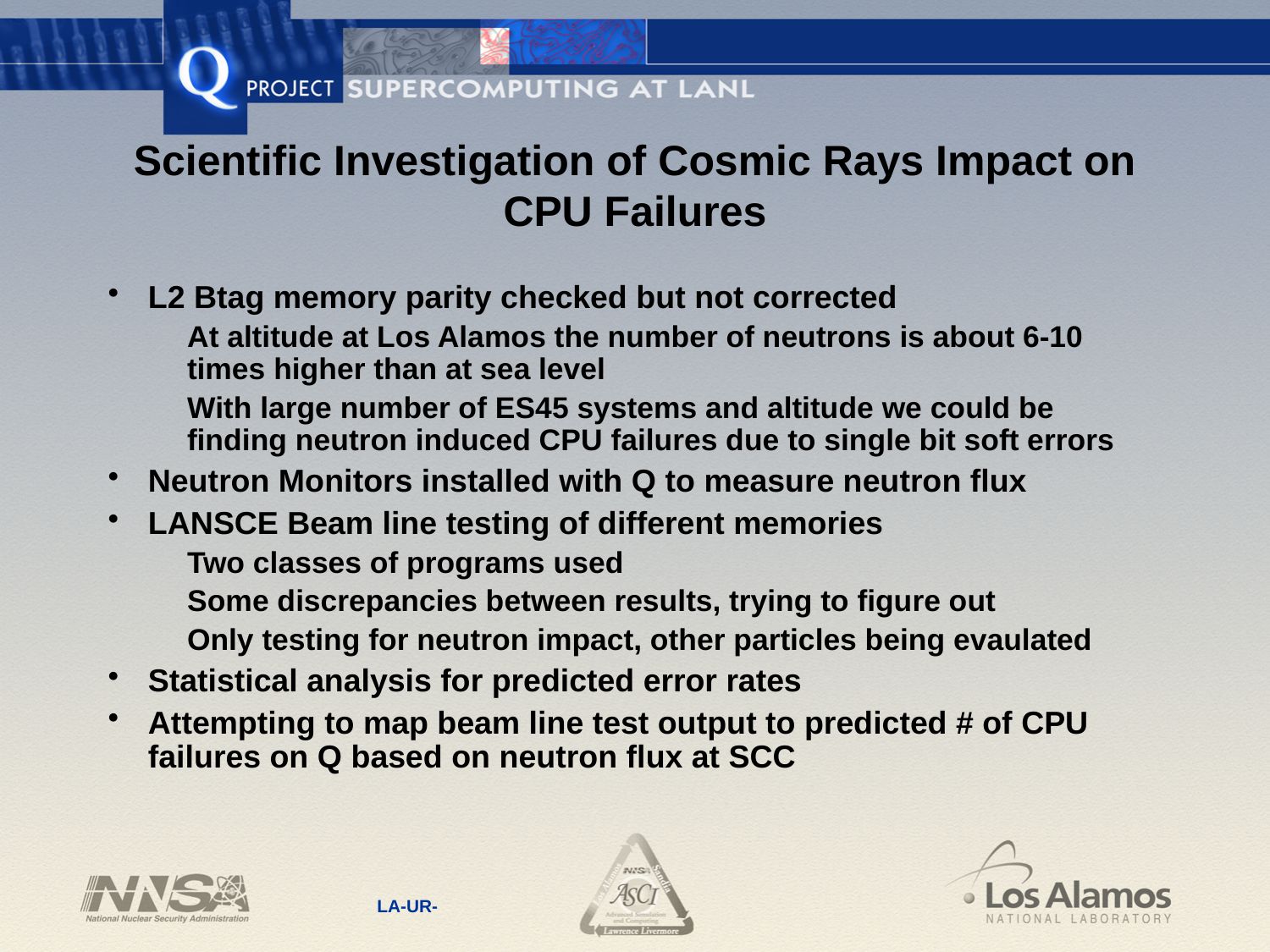

# Scientific Investigation of Cosmic Rays Impact on CPU Failures
L2 Btag memory parity checked but not corrected
	At altitude at Los Alamos the number of neutrons is about 6-10 times higher than at sea level
	With large number of ES45 systems and altitude we could be finding neutron induced CPU failures due to single bit soft errors
Neutron Monitors installed with Q to measure neutron flux
LANSCE Beam line testing of different memories
	Two classes of programs used
	Some discrepancies between results, trying to figure out
	Only testing for neutron impact, other particles being evaulated
Statistical analysis for predicted error rates
Attempting to map beam line test output to predicted # of CPU failures on Q based on neutron flux at SCC
LA-UR-